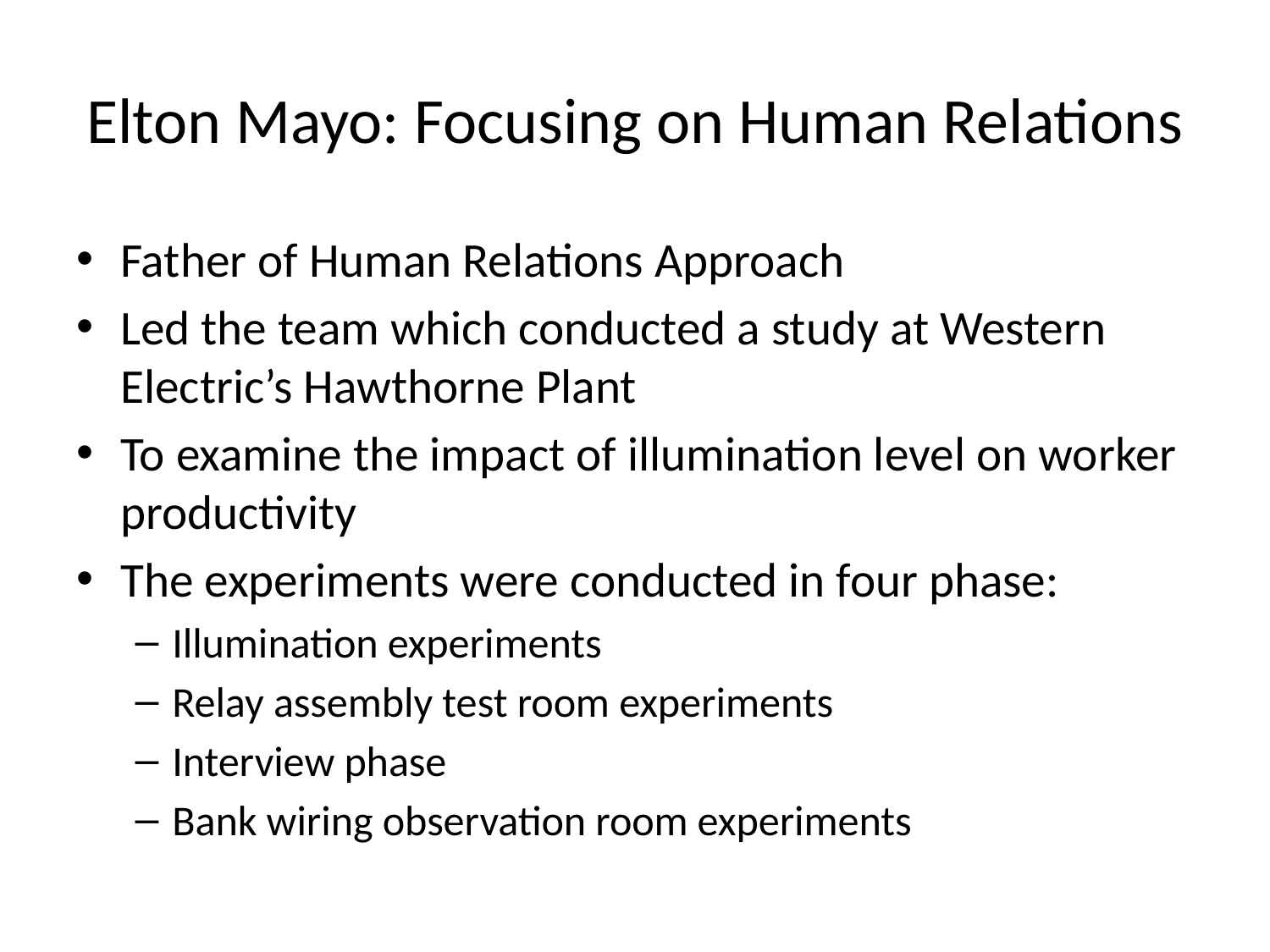

# Elton Mayo: Focusing on Human Relations
Father of Human Relations Approach
Led the team which conducted a study at Western Electric’s Hawthorne Plant
To examine the impact of illumination level on worker productivity
The experiments were conducted in four phase:
Illumination experiments
Relay assembly test room experiments
Interview phase
Bank wiring observation room experiments